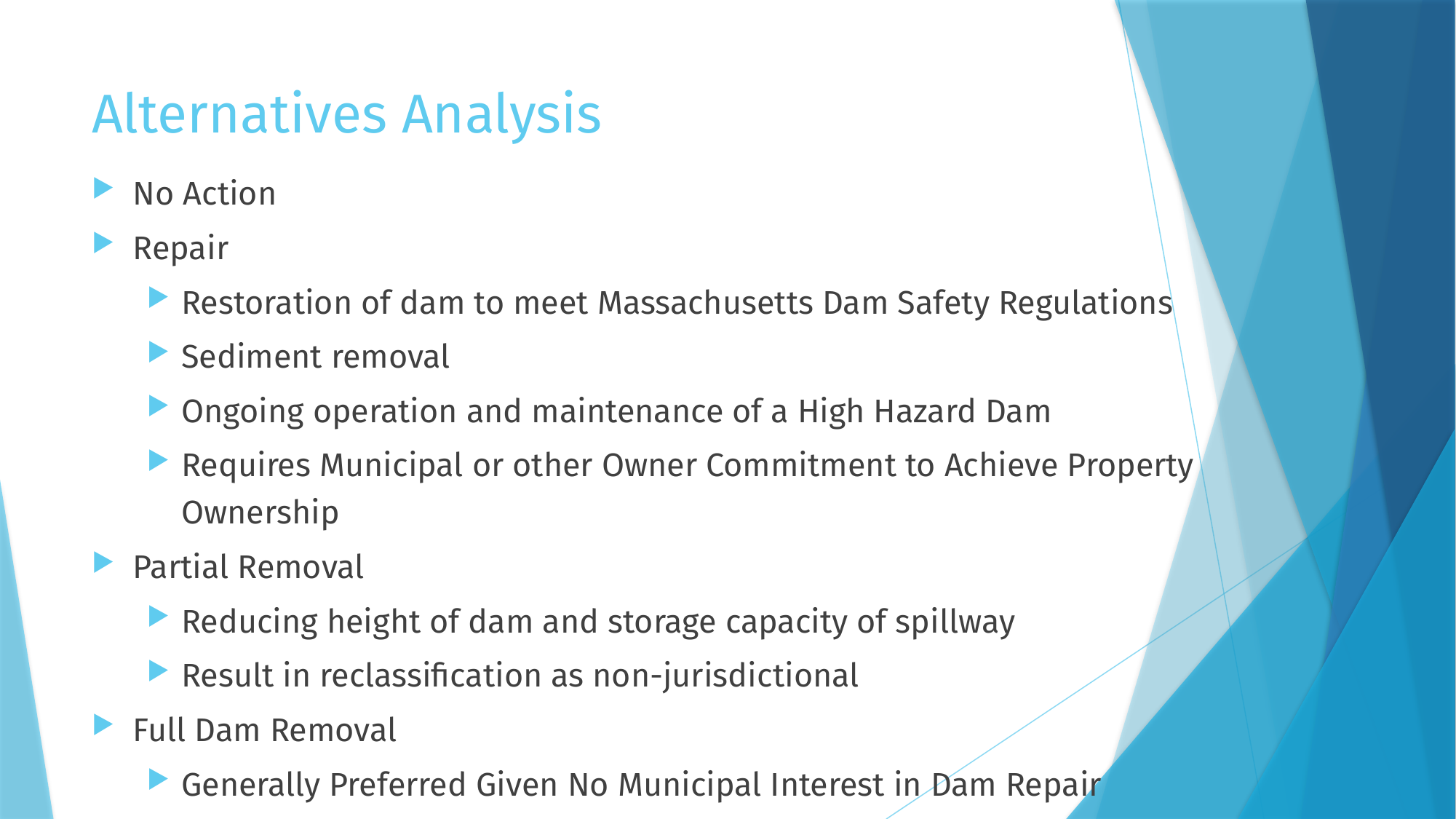

# Alternatives Analysis
No Action
Repair
Restoration of dam to meet Massachusetts Dam Safety Regulations
Sediment removal
Ongoing operation and maintenance of a High Hazard Dam
Requires Municipal or other Owner Commitment to Achieve Property Ownership
Partial Removal
Reducing height of dam and storage capacity of spillway
Result in reclassification as non-jurisdictional
Full Dam Removal
Generally Preferred Given No Municipal Interest in Dam Repair